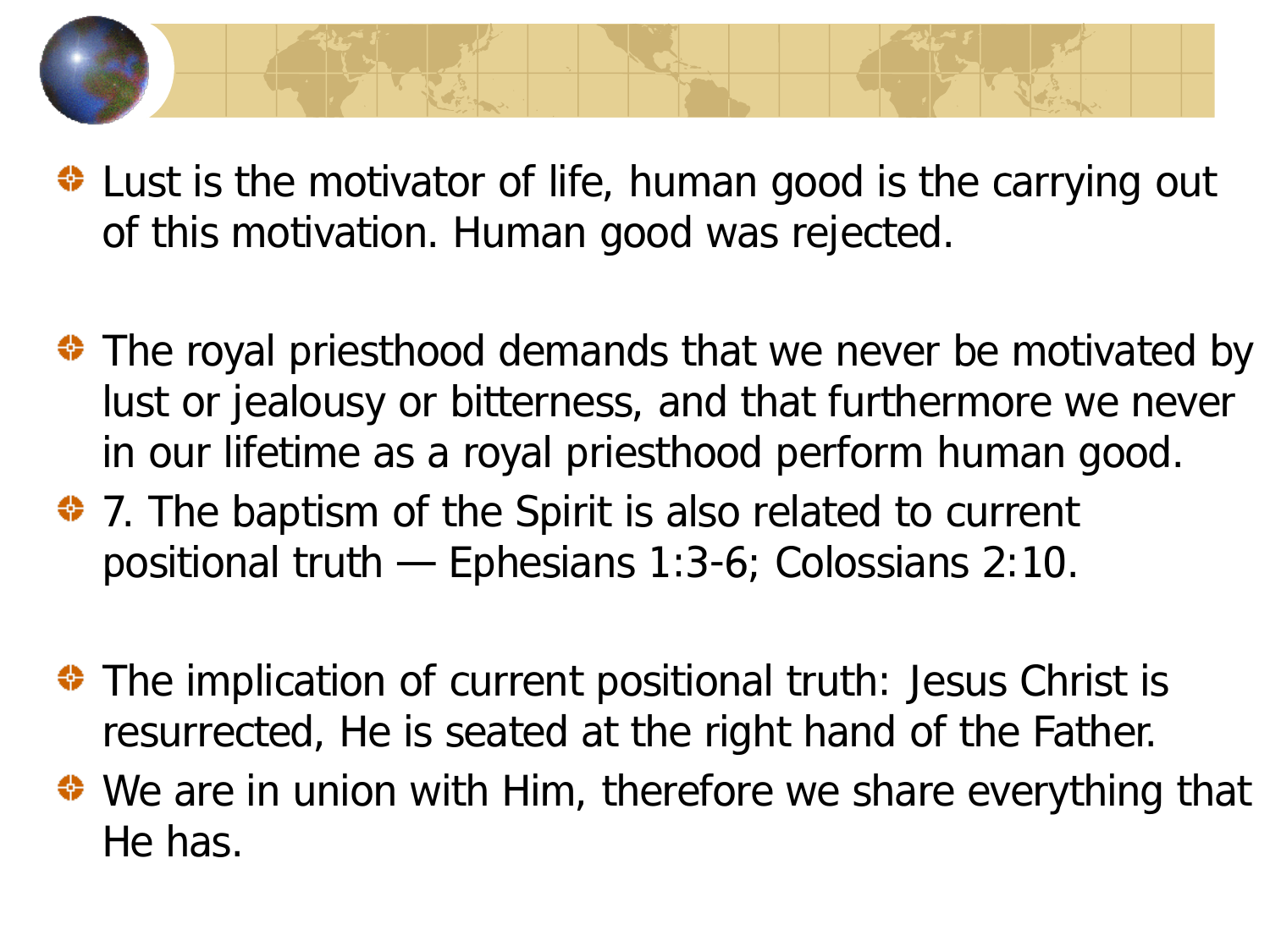

Lust is the motivator of life, human good is the carrying out of this motivation. Human good was rejected.

The royal priesthood demands that we never be motivated by lust or jealousy or bitterness, and that furthermore we never in our lifetime as a royal priesthood perform human good.
7. The baptism of the Spirit is also related to current positional truth — Ephesians 1:3-6; Colossians 2:10.

The implication of current positional truth: Jesus Christ is resurrected, He is seated at the right hand of the Father.
We are in union with Him, therefore we share everything that He has.